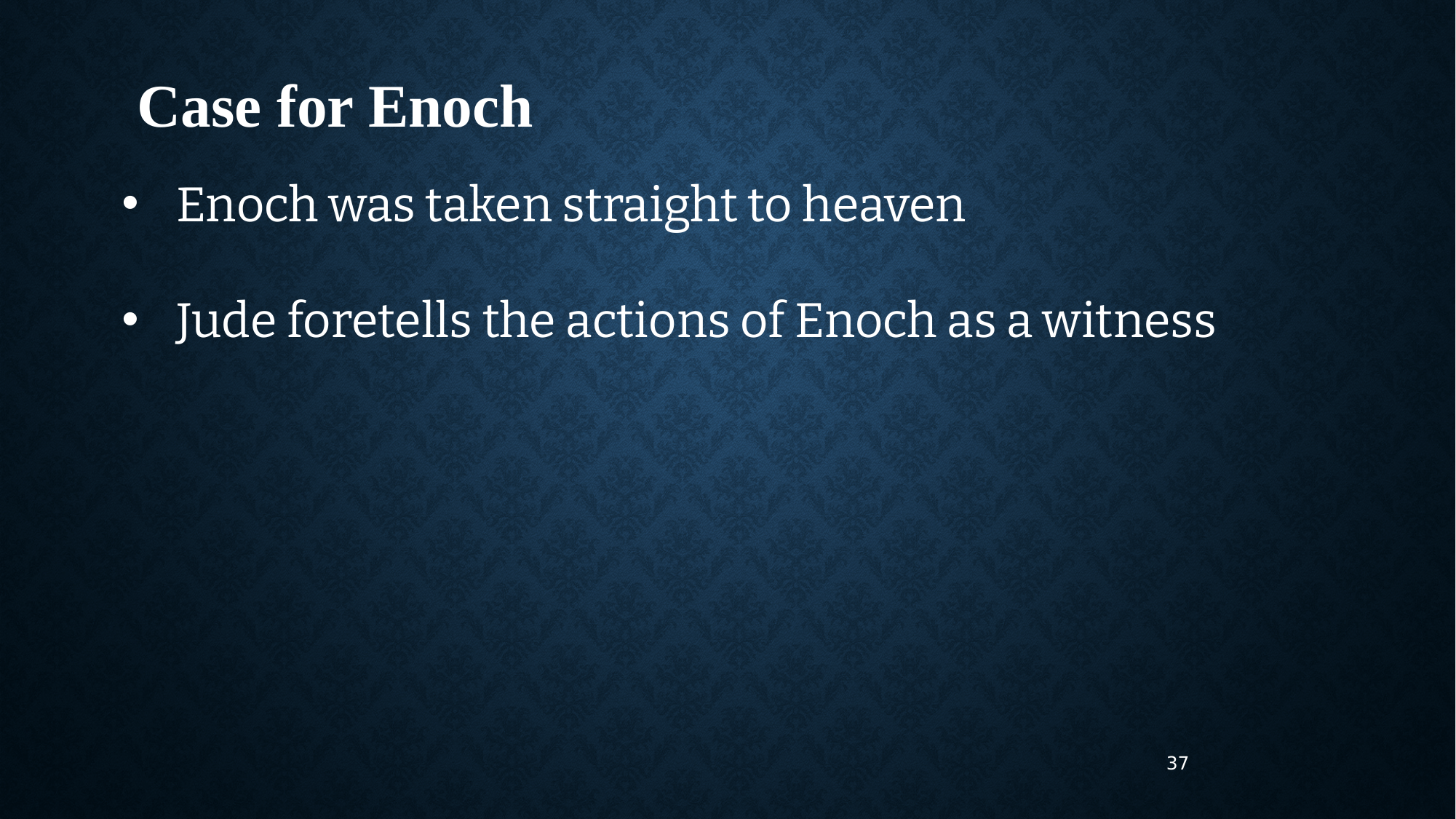

Case for Enoch
Enoch was taken straight to heaven
Jude foretells the actions of Enoch as a witness

37